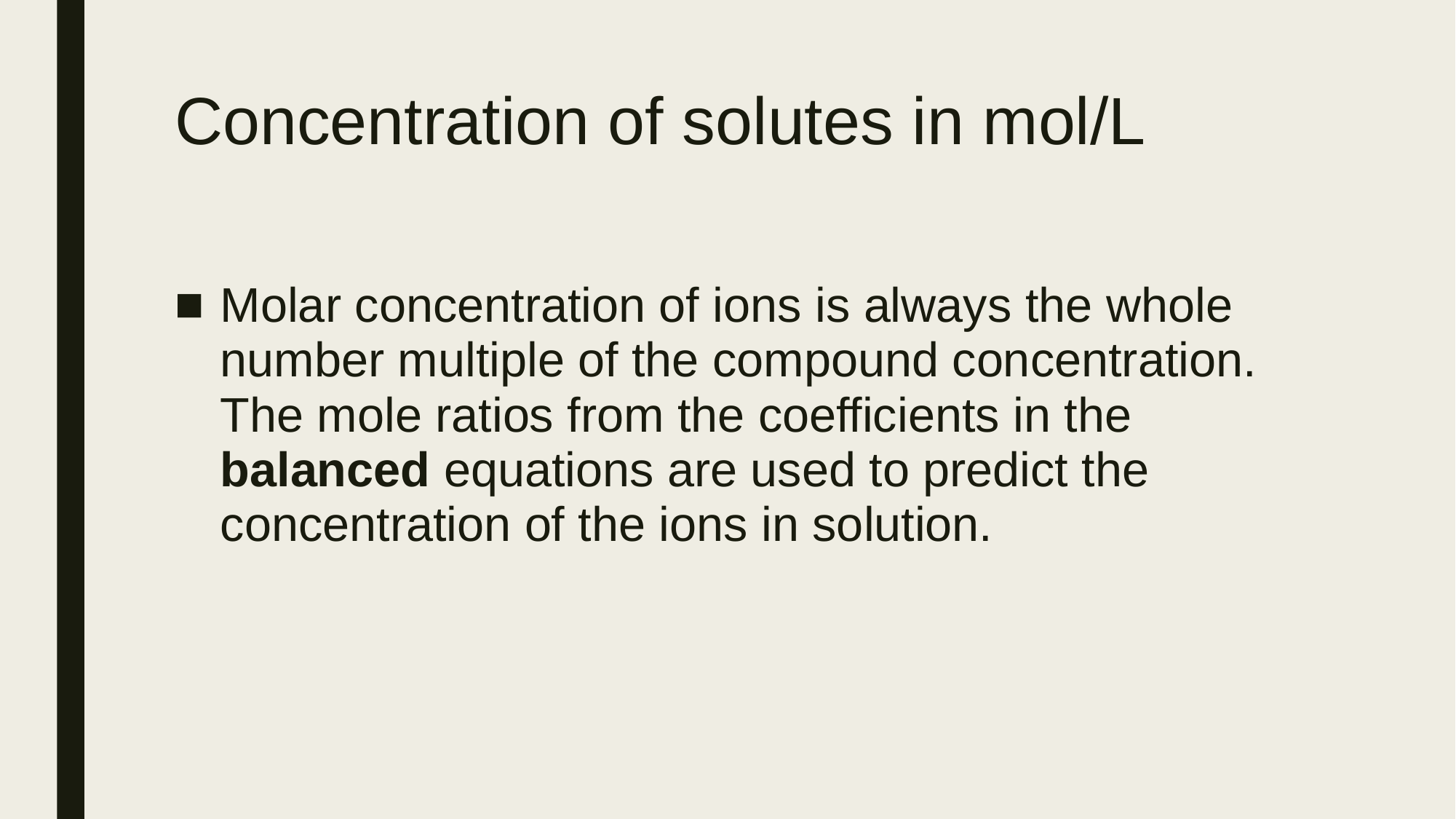

# Concentration of solutes in mol/L
Molar concentration of ions is always the whole number multiple of the compound concentration. The mole ratios from the coefficients in the balanced equations are used to predict the concentration of the ions in solution.